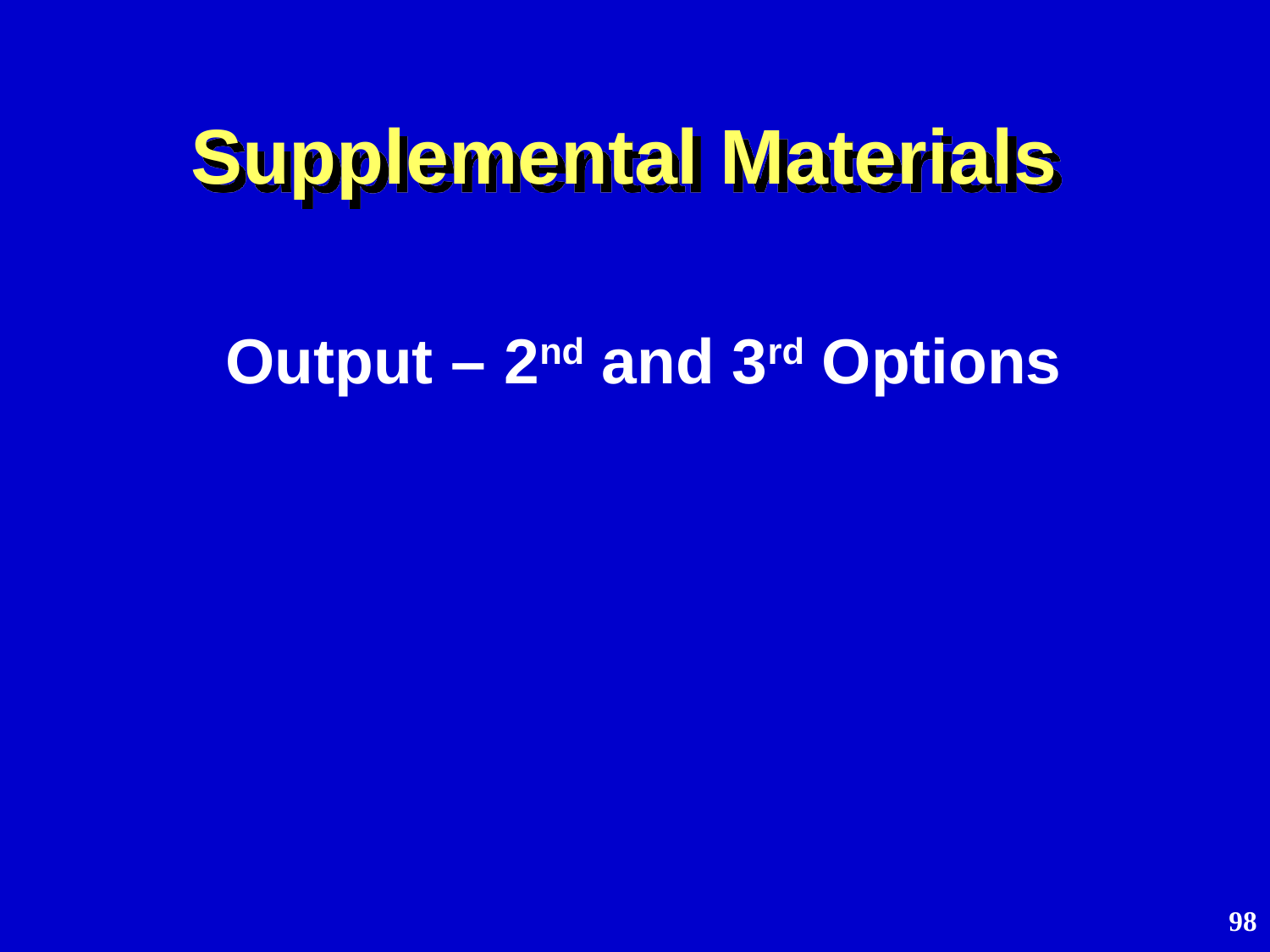

# Supplemental Materials
 Output – 2nd and 3rd Options

98